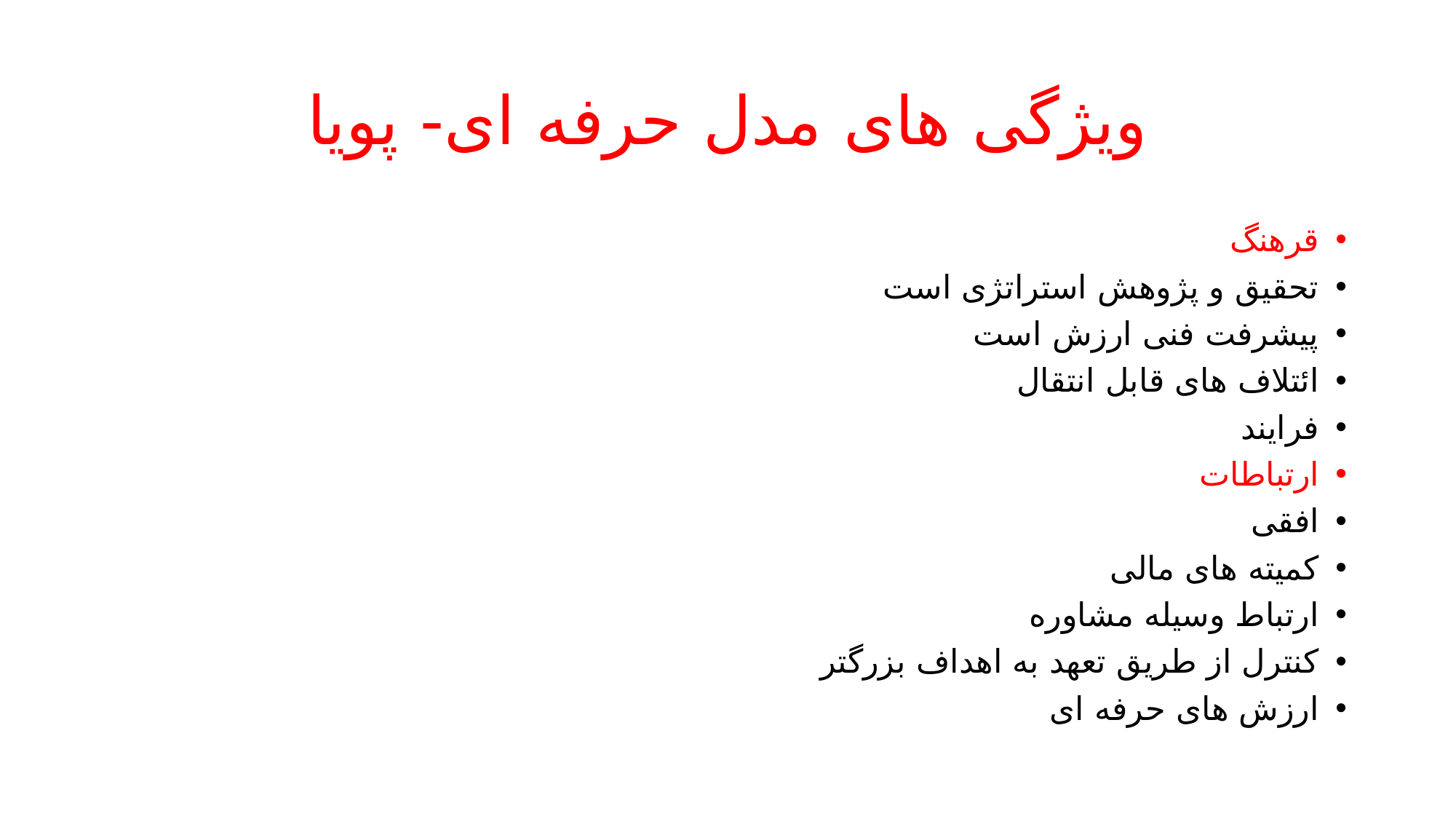

# ویژگی های مدل حرفه ای- پویا
قرهنگ
تحقیق و پژوهش استراتژی است
پیشرفت فنی ارزش است
ائتلاف های قابل انتقال
فرایند
ارتباطات
افقی
کمیته های مالی
ارتباط وسیله مشاوره
کنترل از طریق تعهد به اهداف بزرگتر
ارزش های حرفه ای